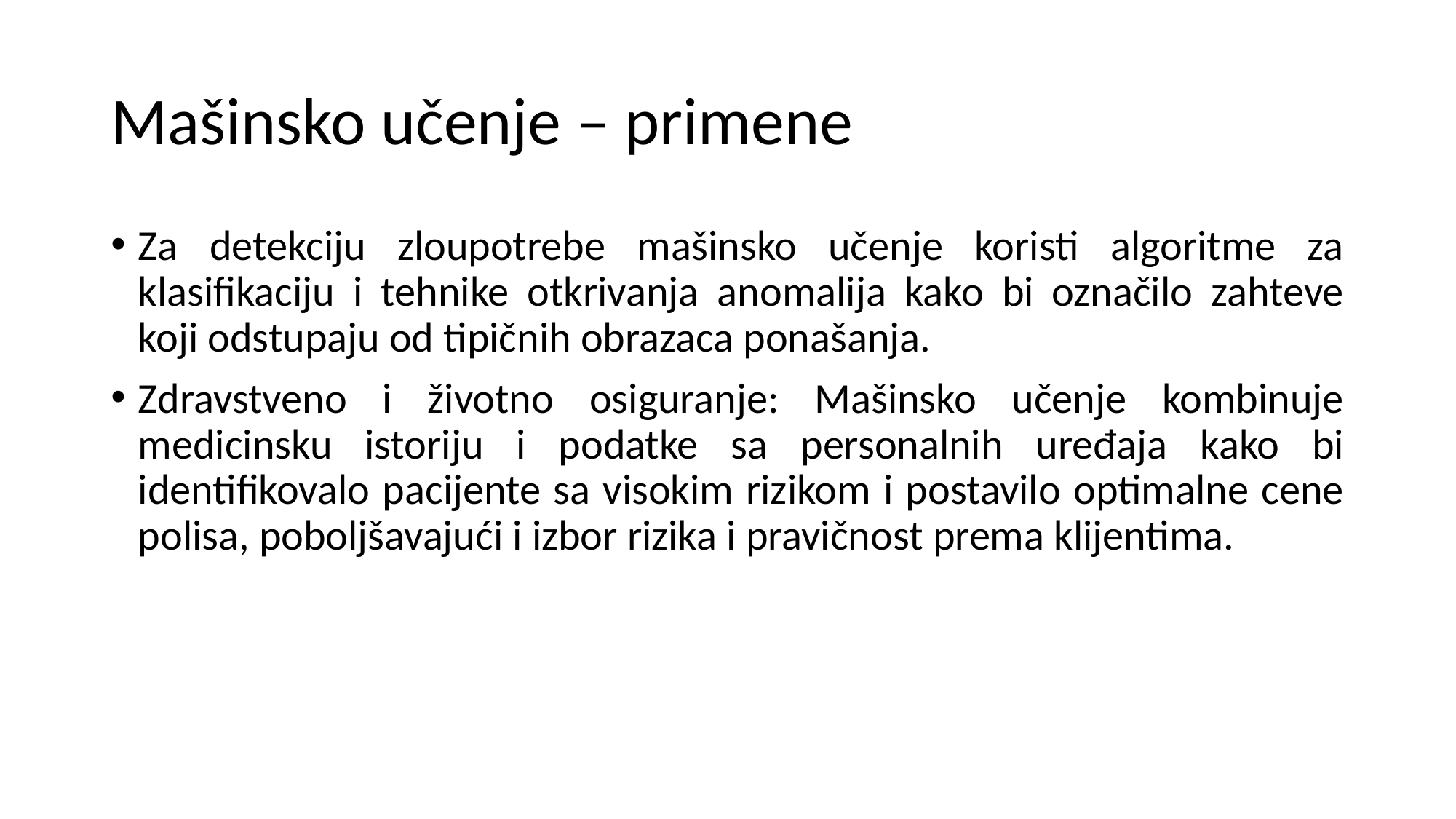

# Mašinsko učenje – primene
Za detekciju zloupotrebe mašinsko učenje koristi algoritme za klasifikaciju i tehnike otkrivanja anomalija kako bi označilo zahteve koji odstupaju od tipičnih obrazaca ponašanja.
Zdravstveno i životno osiguranje: Mašinsko učenje kombinuje medicinsku istoriju i podatke sa personalnih uređaja kako bi identifikovalo pacijente sa visokim rizikom i postavilo optimalne cene polisa, poboljšavajući i izbor rizika i pravičnost prema klijentima.